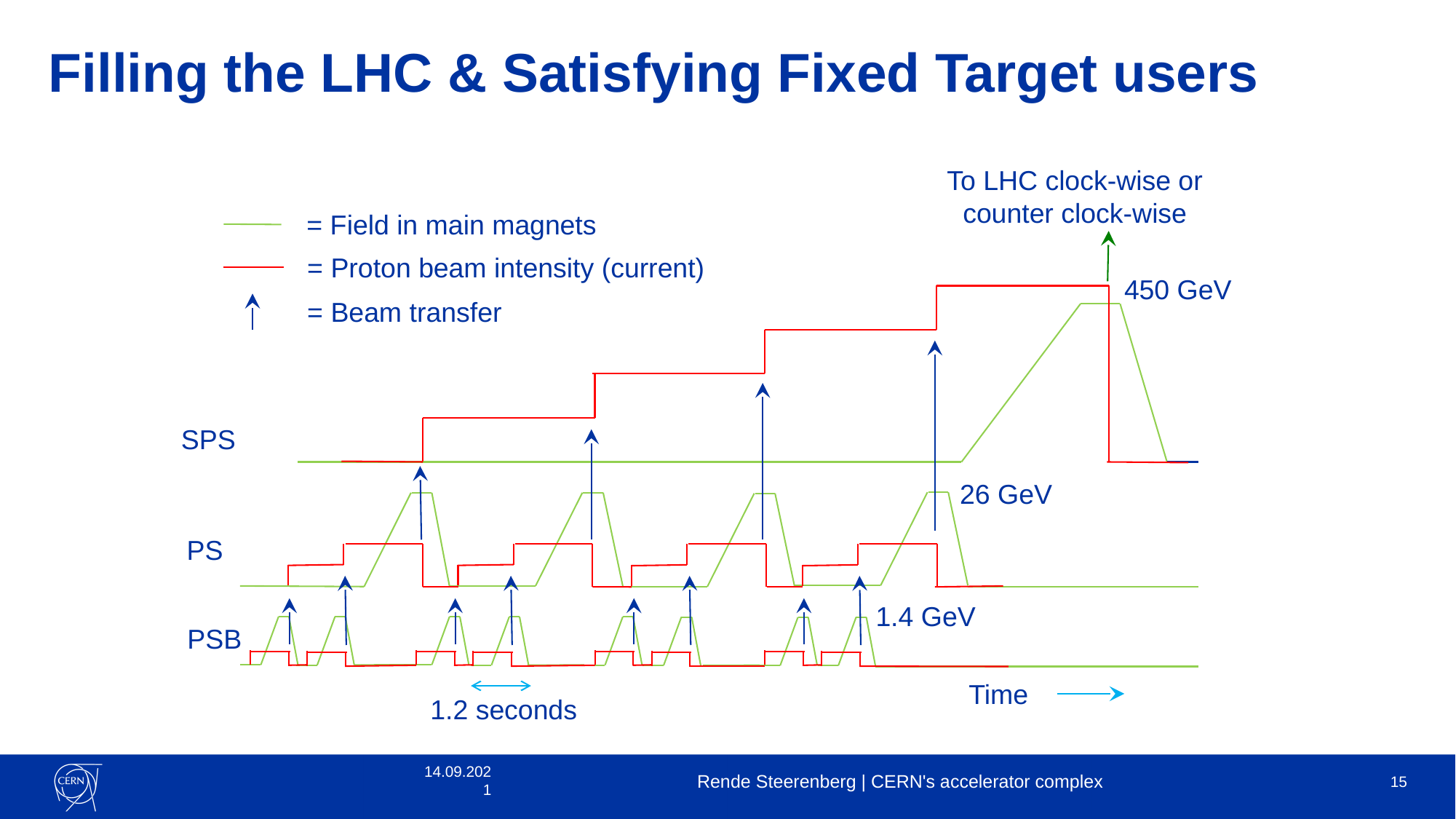

# Filling the LHC & Satisfying Fixed Target users
To LHC clock-wise or counter clock-wise
= Field in main magnets
= Proton beam intensity (current)
= Beam transfer
450 GeV
SPS
26 GeV
PS
1.4 GeV
PSB
Time
1.2 seconds
14.09.2021
Rende Steerenberg | CERN's accelerator complex
15